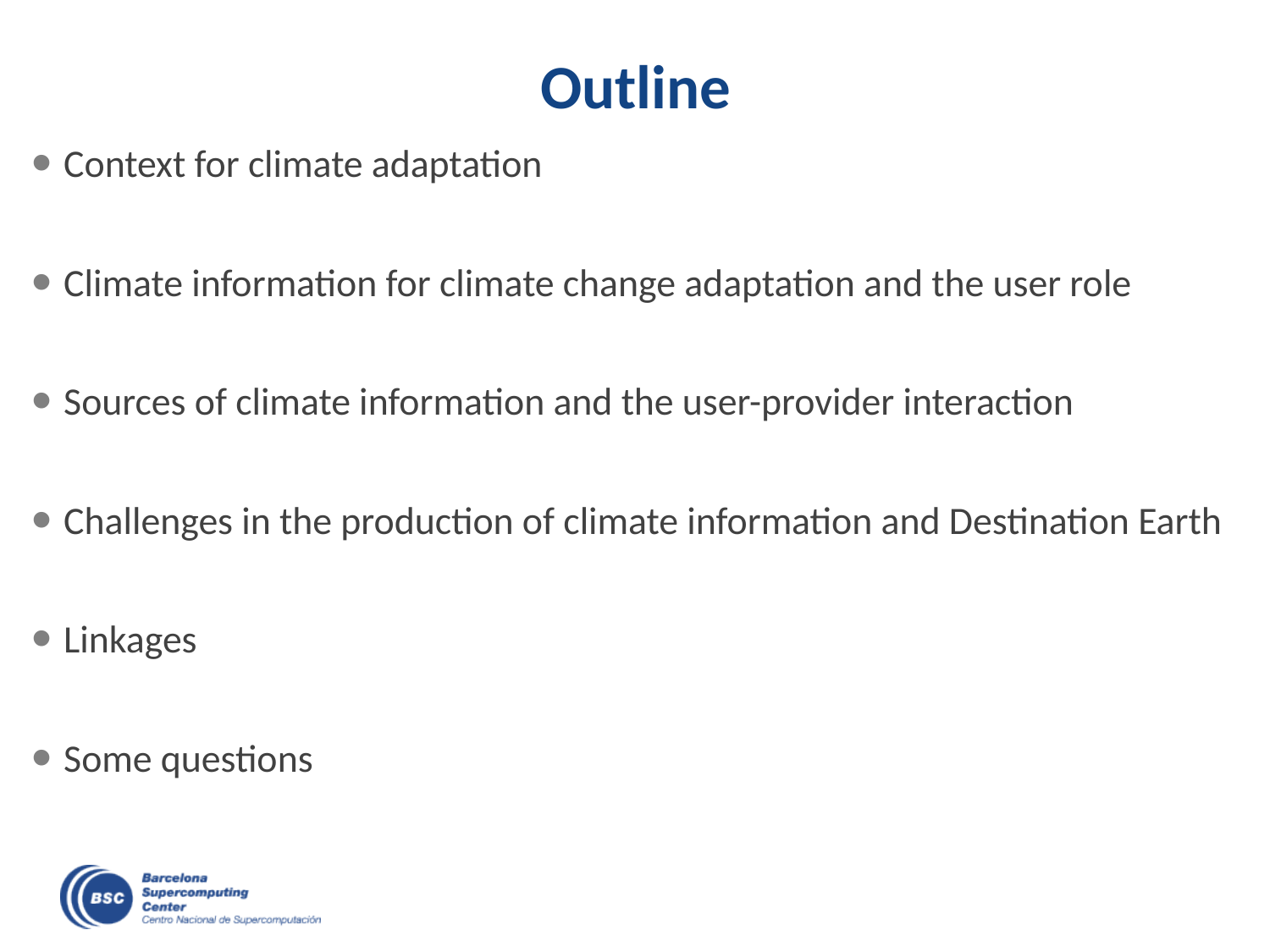

# Outline
Context for climate adaptation

Climate information for climate change adaptation and the user role

Sources of climate information and the user-provider interaction

Challenges in the production of climate information and Destination Earth

Linkages

Some questions